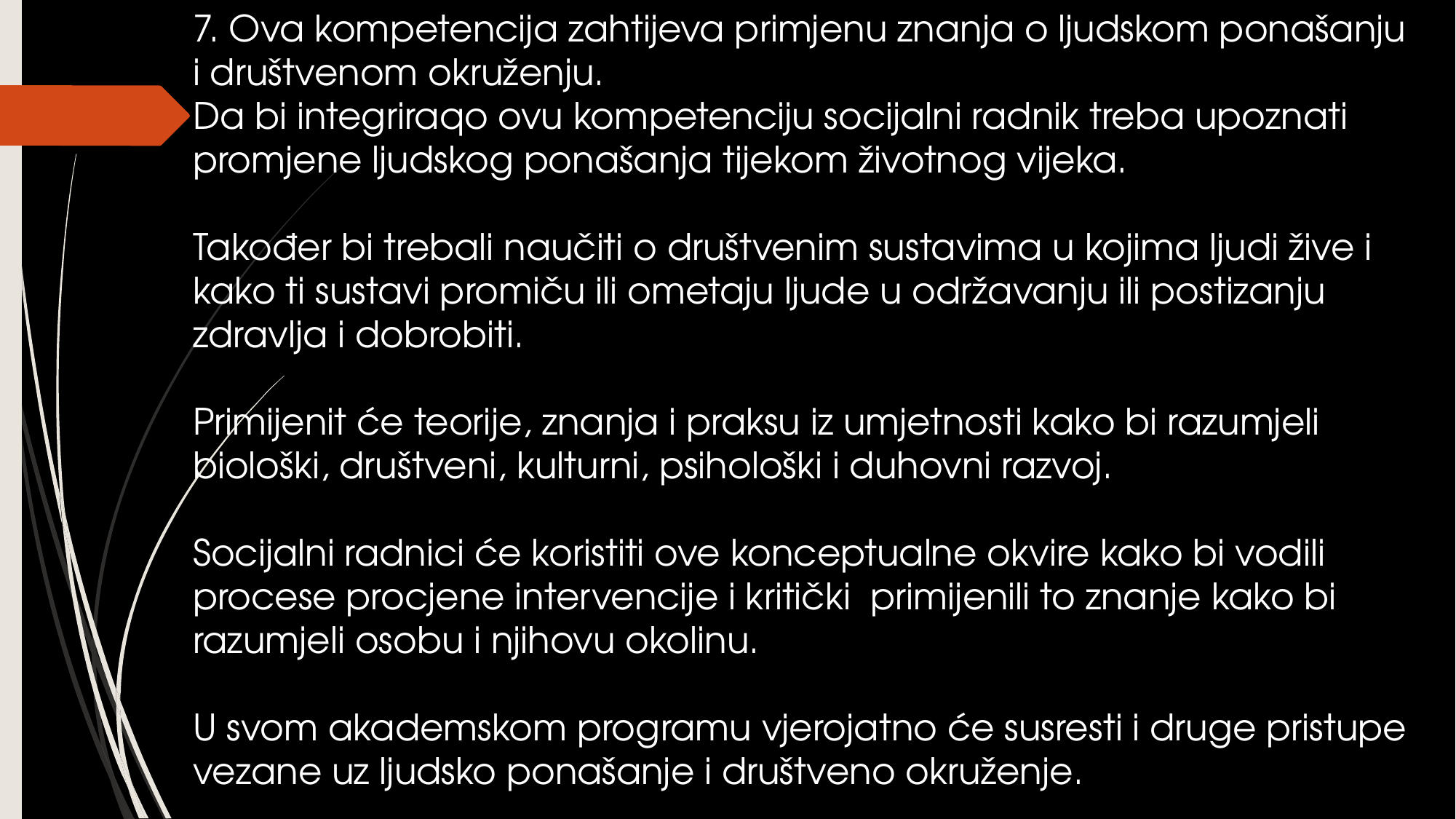

7. Ova kompetencija zahtijeva primjenu znanja o ljudskom ponašanju i društvenom okruženju.
Da bi integriraqo ovu kompetenciju socijalni radnik treba upoznati promjene ljudskog ponašanja tijekom životnog vijeka.

Također bi trebali naučiti o društvenim sustavima u kojima ljudi žive i kako ti sustavi promiču ili ometaju ljude u održavanju ili postizanju zdravlja i dobrobiti.

Primijenit će teorije, znanja i praksu iz umjetnosti kako bi razumjeli biološki, društveni, kulturni, psihološki i duhovni razvoj.

Socijalni radnici će koristiti ove konceptualne okvire kako bi vodili procese procjene intervencije i kritički  primijenili to znanje kako bi razumjeli osobu i njihovu okolinu.

U svom akademskom programu vjerojatno će susresti i druge pristupe vezane uz ljudsko ponašanje i društveno okruženje.